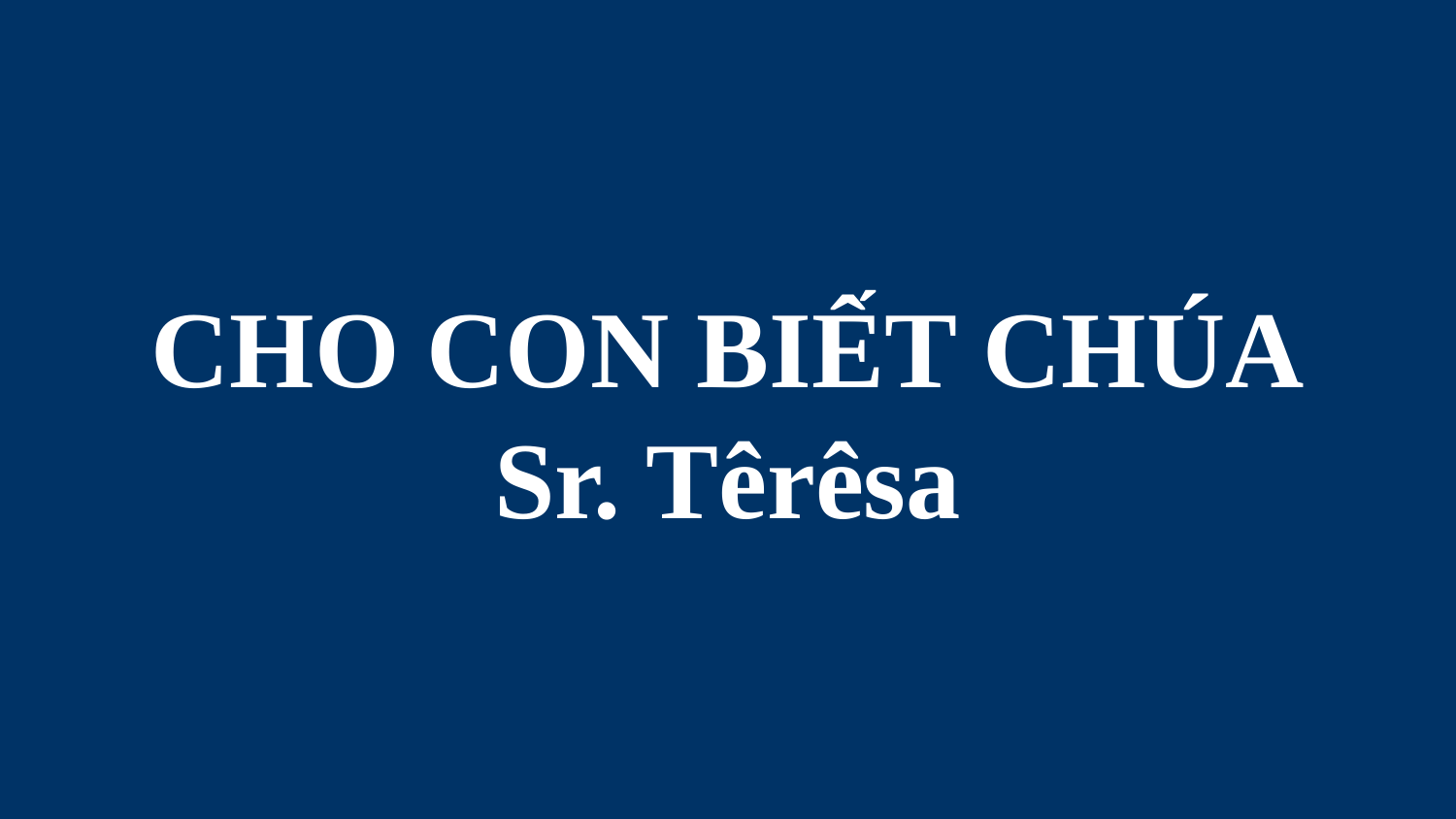

# CHO CON BIẾT CHÚA Sr. Têrêsa